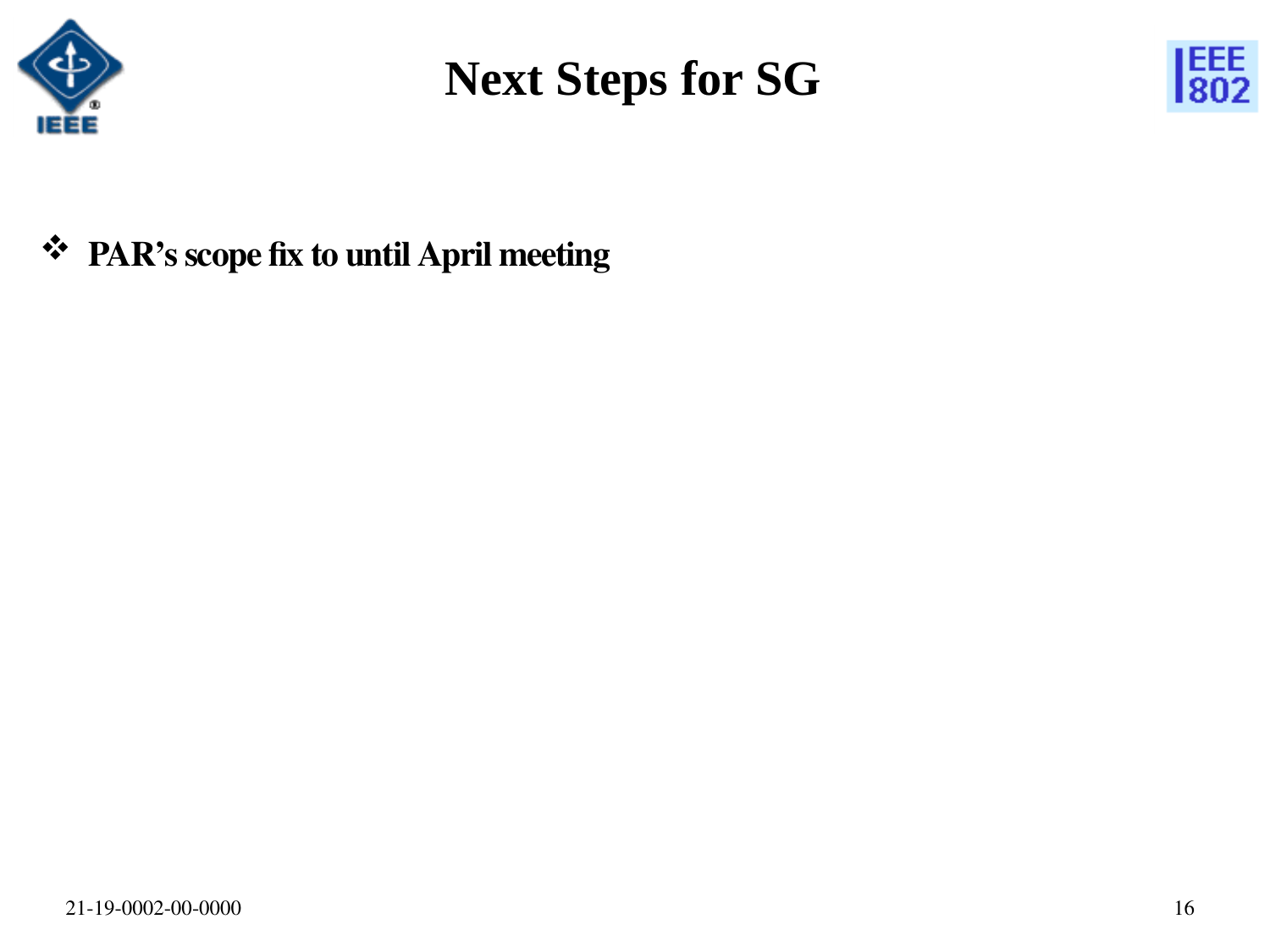

# Next Steps for SG
PAR’s scope fix to until April meeting
16
21-19-0002-00-0000